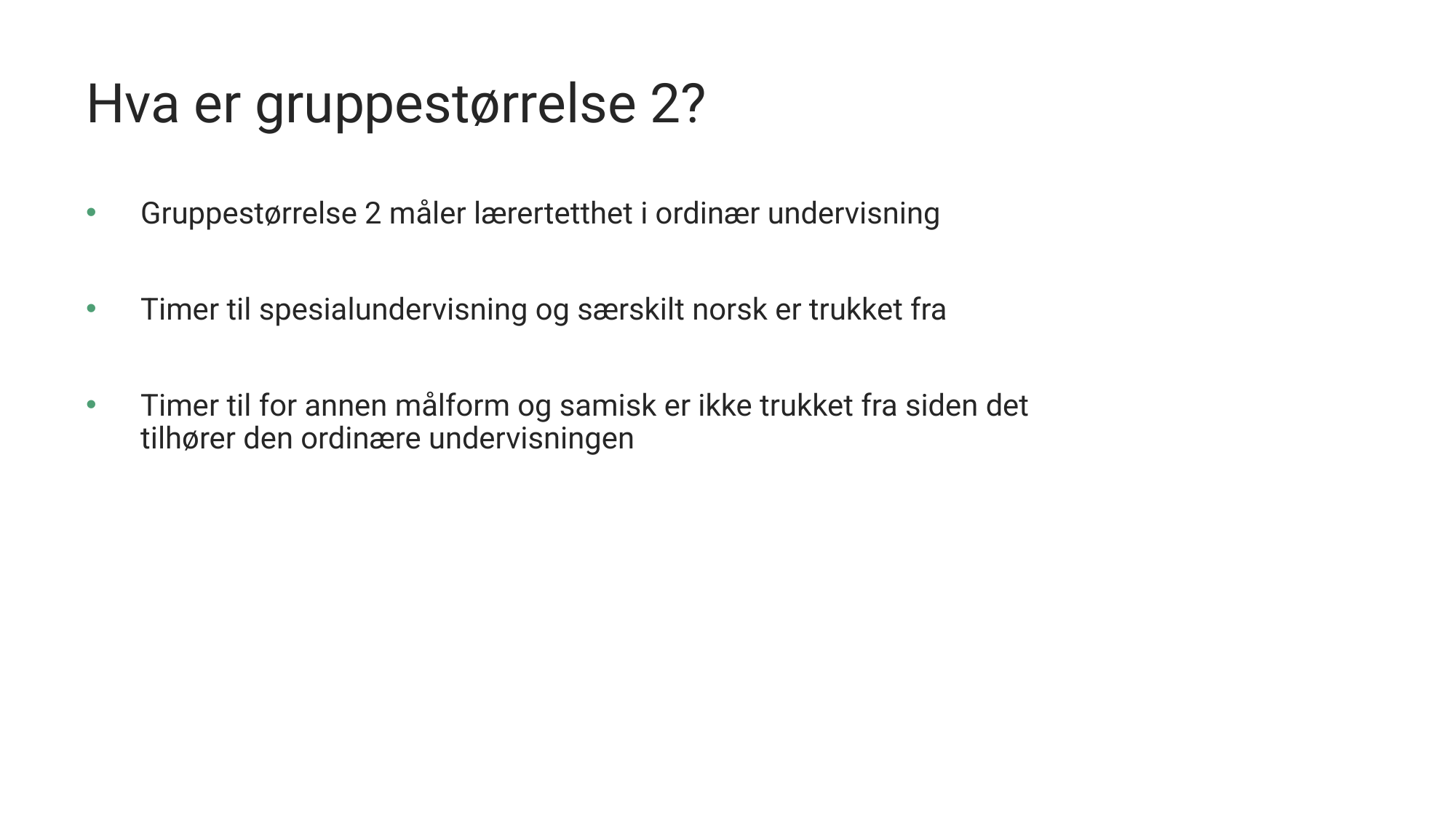

# Hva er gruppestørrelse 2?
Gruppestørrelse 2 måler lærertetthet i ordinær undervisning

Timer til spesialundervisning og særskilt norsk er trukket fra

Timer til for annen målform og samisk er ikke trukket fra siden det tilhører den ordinære undervisningen